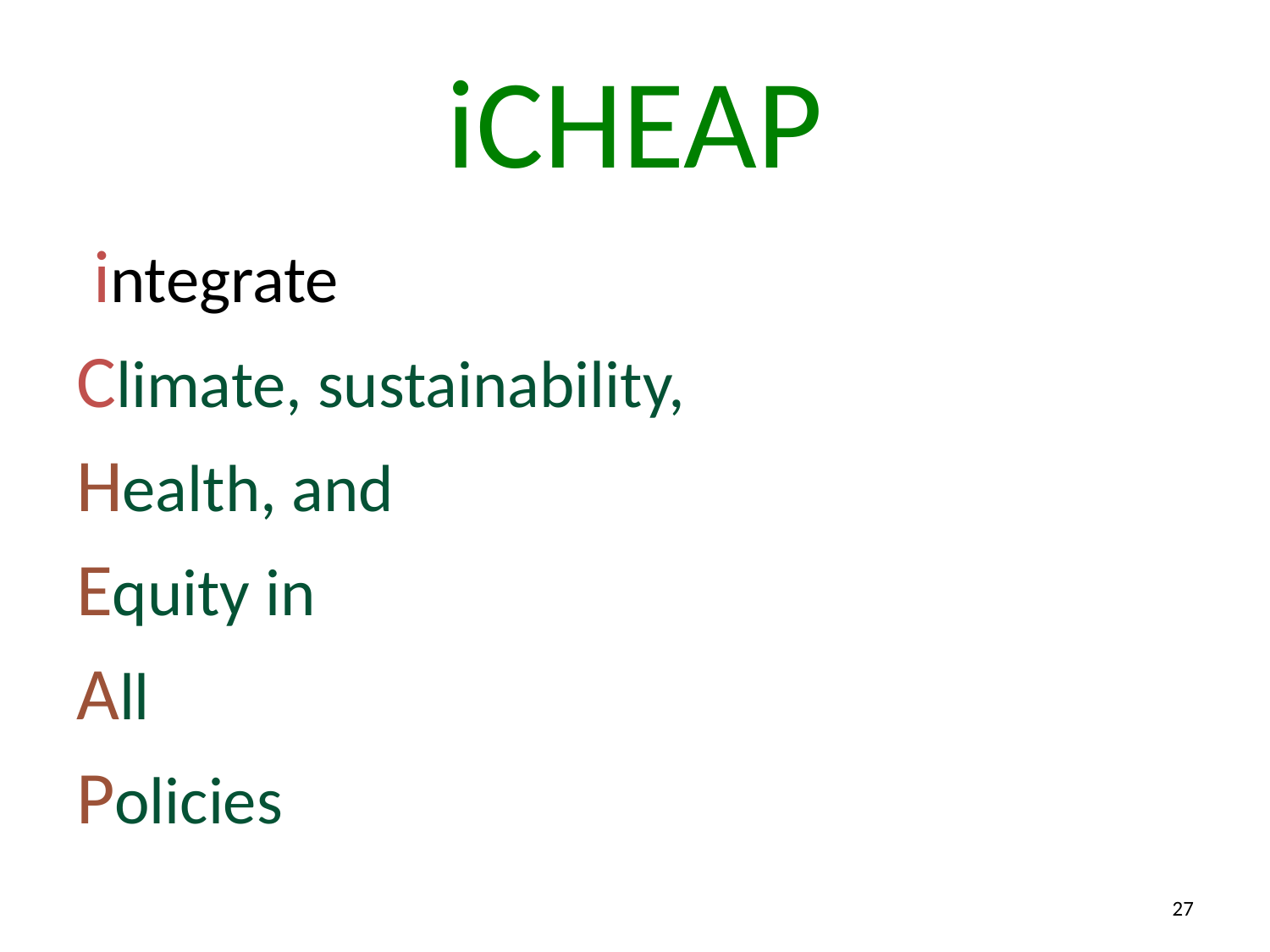

# iCHEAP
 integrate
Climate, sustainability,
Health, and
Equity in
All
Policies

27